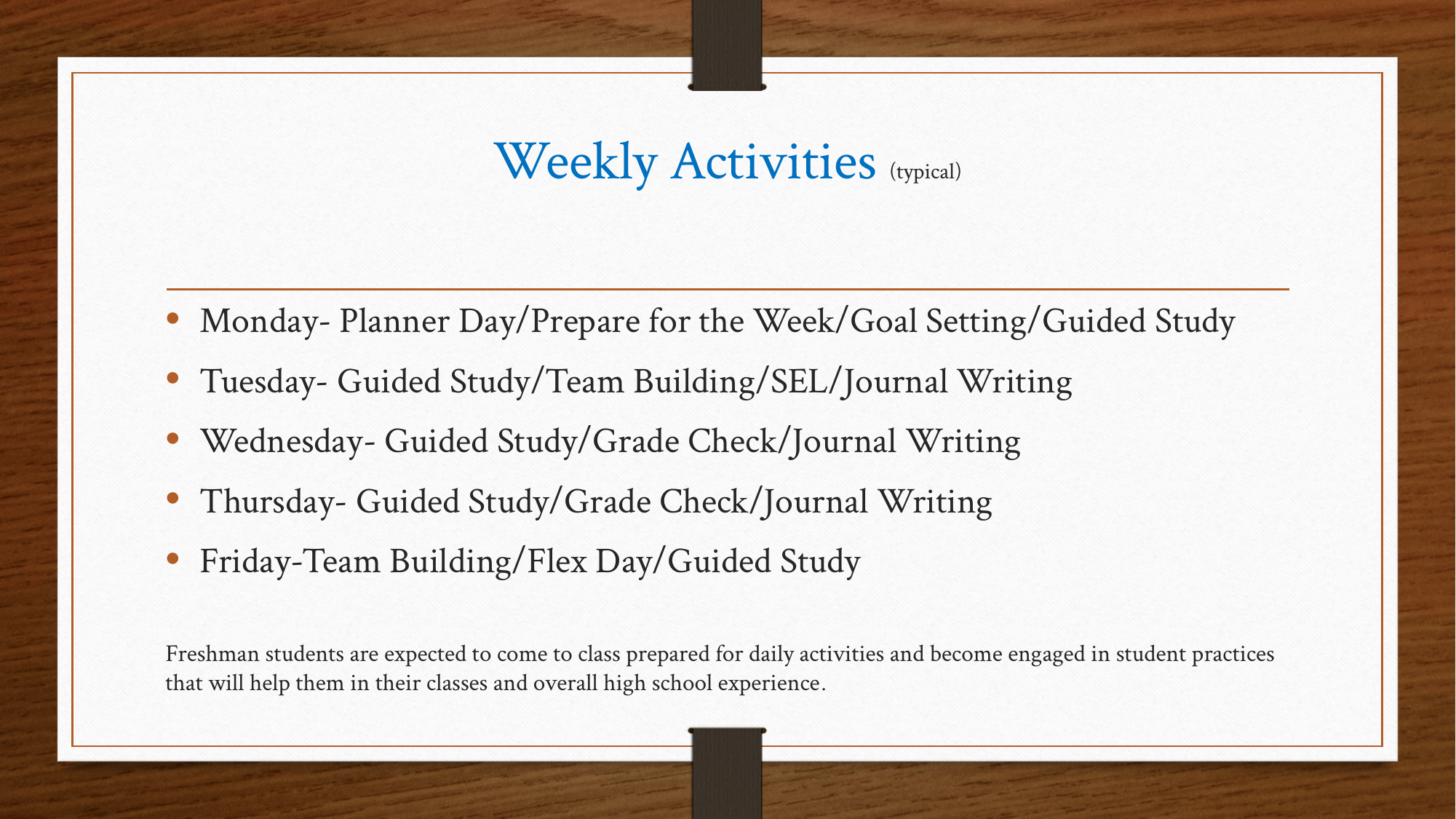

# Weekly Activities (typical)
Monday- Planner Day/Prepare for the Week/Goal Setting/Guided Study
Tuesday- Guided Study/Team Building/SEL/Journal Writing
Wednesday- Guided Study/Grade Check/Journal Writing
Thursday- Guided Study/Grade Check/Journal Writing
Friday-Team Building/Flex Day/Guided Study

Freshman students are expected to come to class prepared for daily activities and become engaged in student practices that will help them in their classes and overall high school experience.